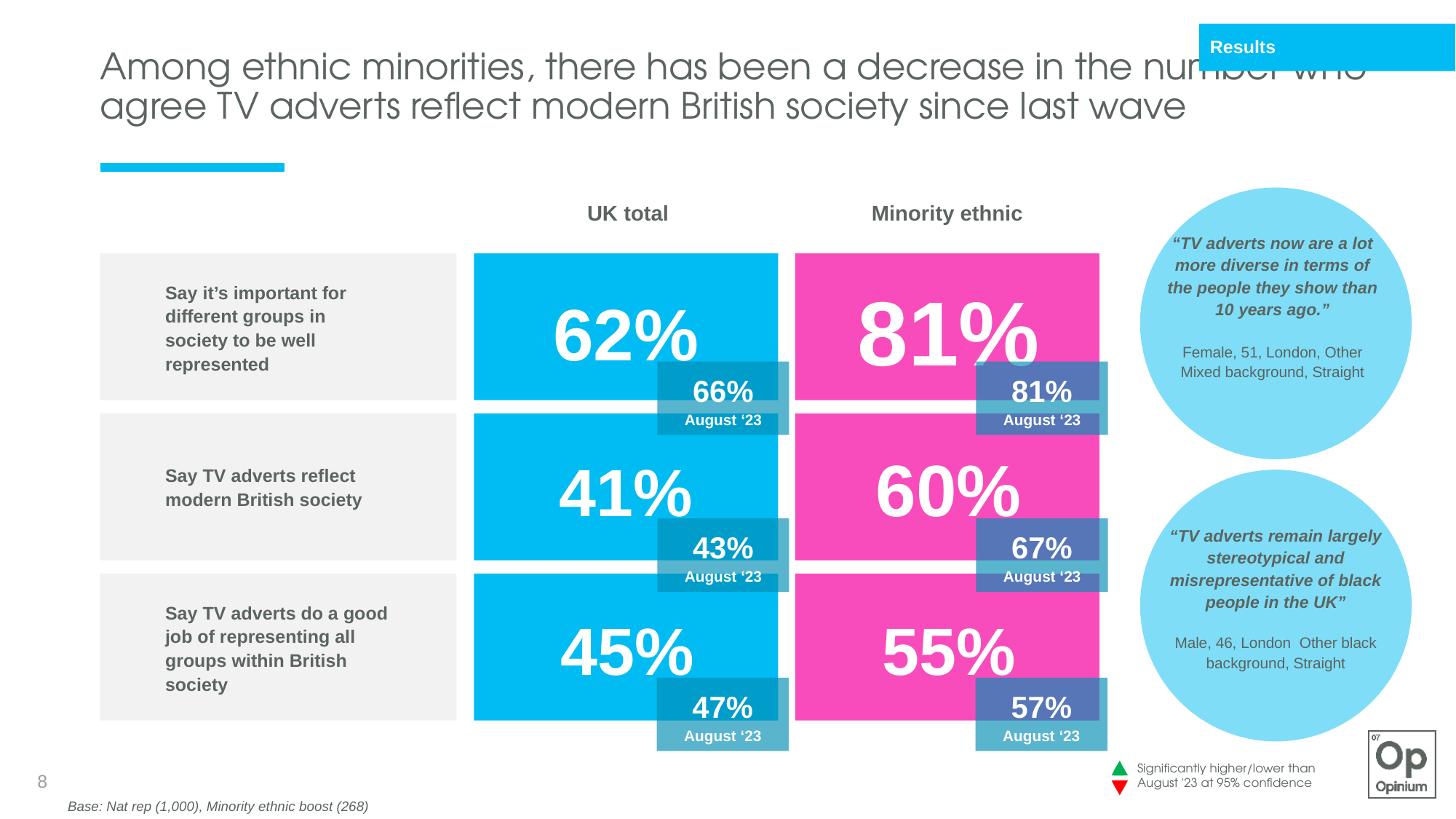

Results
# Among ethnic minorities, there has been a decrease in the number who agree TV adverts reflect modern British society since last wave

“TV adverts now are a lot more diverse in terms of the people they show than 10 years ago.”

Female, 51, London, Other Mixed background, Straight
UK total
Minority ethnic

81%
Say it’s important for different groups in society to be well represented
62%
66%
August ‘23
81%
August ‘23

60%
41%
Say TV adverts reflect modern British society

“TV adverts remain largely stereotypical and misrepresentative of black people in the UK”

Male, 46, London  Other black background, Straight
43%
August ‘23
67%
August ‘23

Say TV adverts do a good job of representing all groups within British society
45%
55%
47%
August ‘23
57%
August ‘23
Significantly higher/lower than August '23 at 95% confidence

8
Base: Nat rep (1,000), Minority ethnic boost (268)